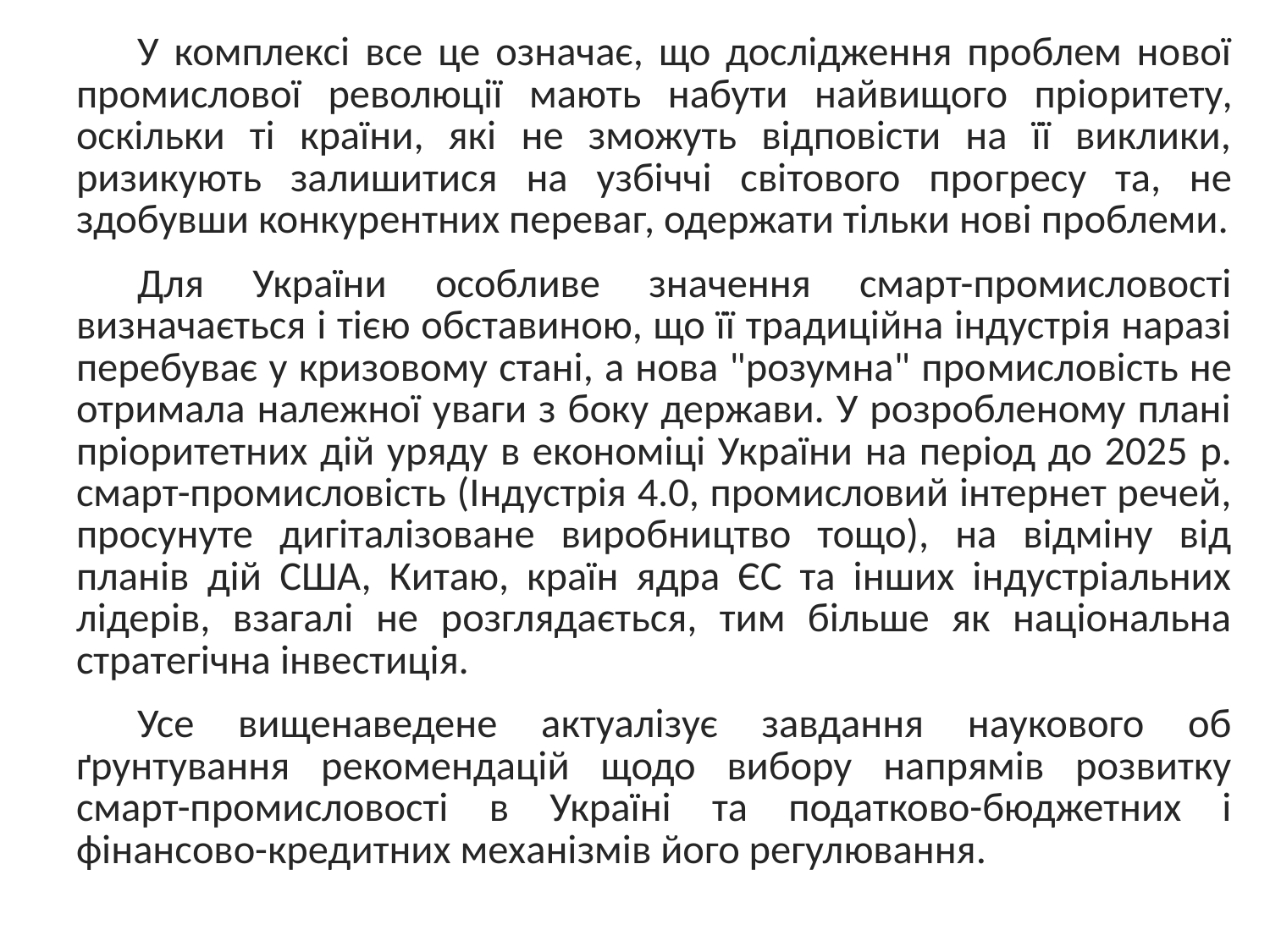

У комплексі все це означає, що дослідження проблем нової промислової революції мають набути найвищого пріо­ритету, оскільки ті країни, які не зможуть відповісти на її виклики, ризикують залишитися на узбіччі світового про­гресу та, не здобувши конкурентних переваг, одержати тільки нові проблеми.
Для України особливе значення смарт-промисловості визначається і тією обставиною, що її традиційна індустрія наразі перебуває у кризовому стані, а нова "розумна" про­мисловість не отримала належної уваги з боку держави. У розробленому плані пріоритетних дій уряду в економіці Ук­раїни на період до 2025 р. смарт-промисловість (Індустрія 4.0, промисловий інтернет речей, просунуте дигіталізоване виробництво тощо), на відміну від планів дій США, Китаю, країн ядра ЄС та інших індустріальних лідерів, взагалі не розглядається, тим більше як національна стратегічна інве­стиція.
Усе вищенаведене актуалізує завдання наукового об­ґрунтування рекомендацій щодо вибору напрямів розвитку смарт-промисловості в Україні та податково-бюджетних і фінансово-кредитних механізмів його регулювання.